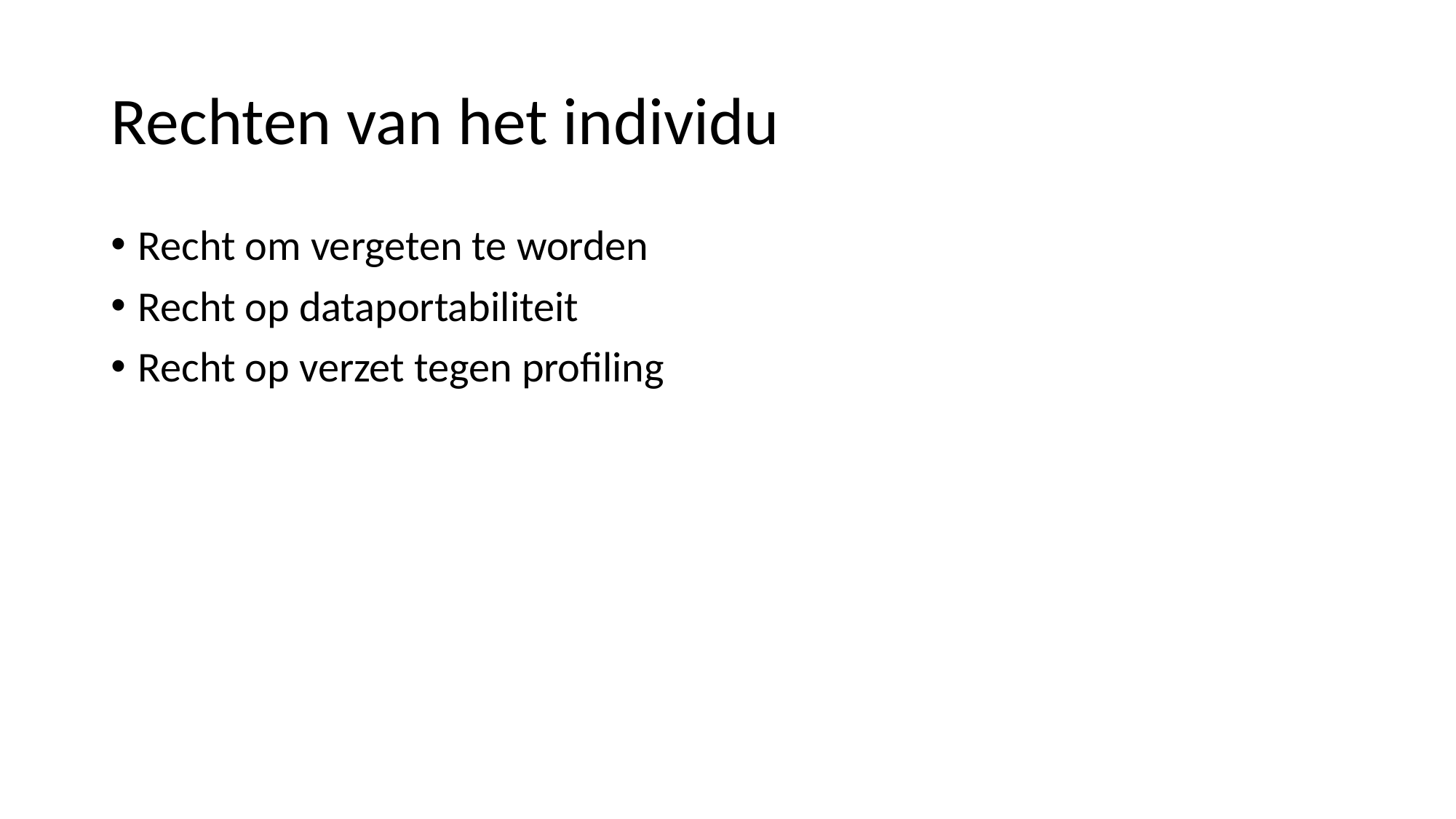

# Rechten van het individu
Recht om vergeten te worden
Recht op dataportabiliteit
Recht op verzet tegen profiling